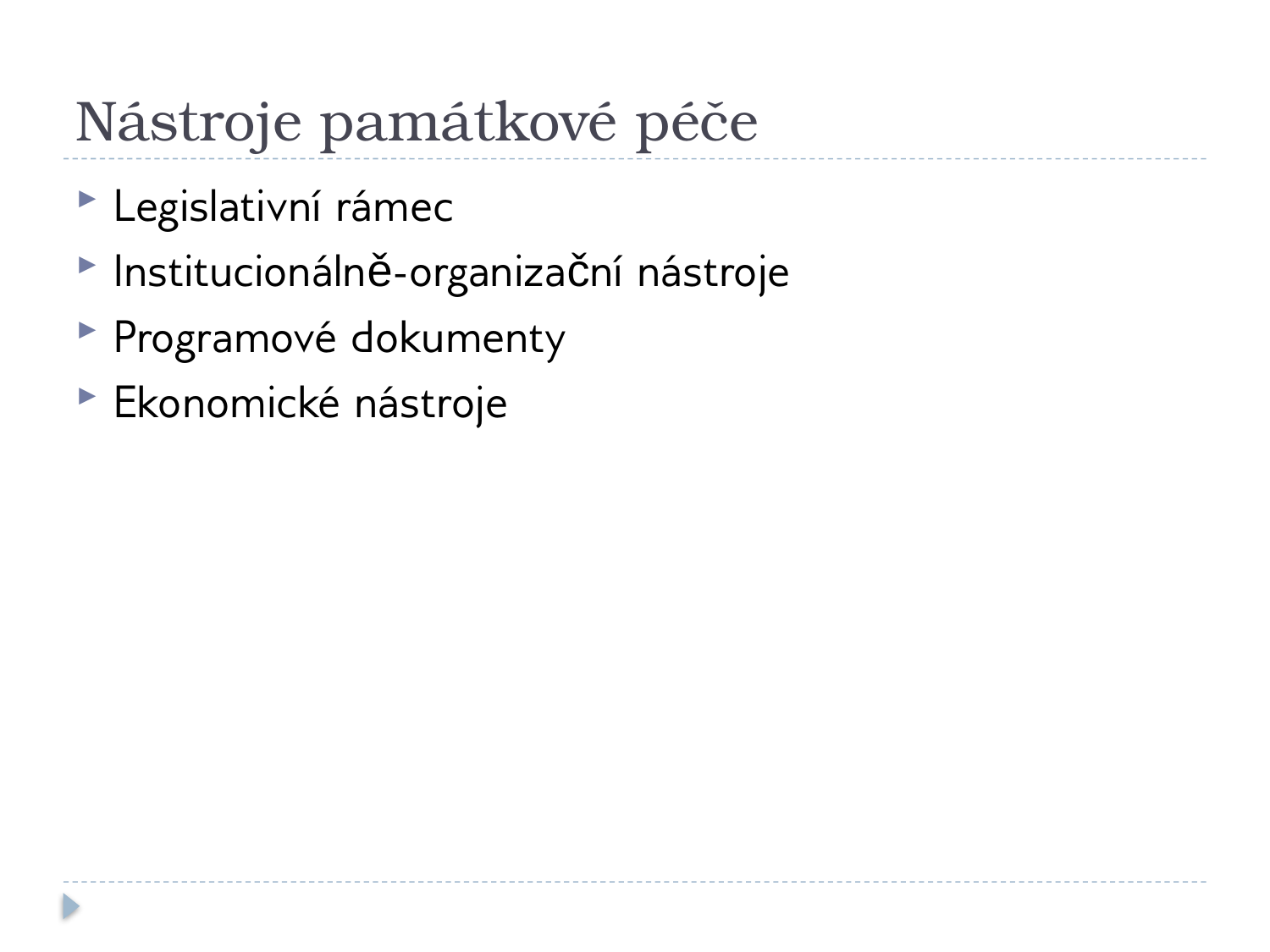

# Nástroje památkové péče
Legislativní rámec
Institucionálně-organizační nástroje
Programové dokumenty
Ekonomické nástroje